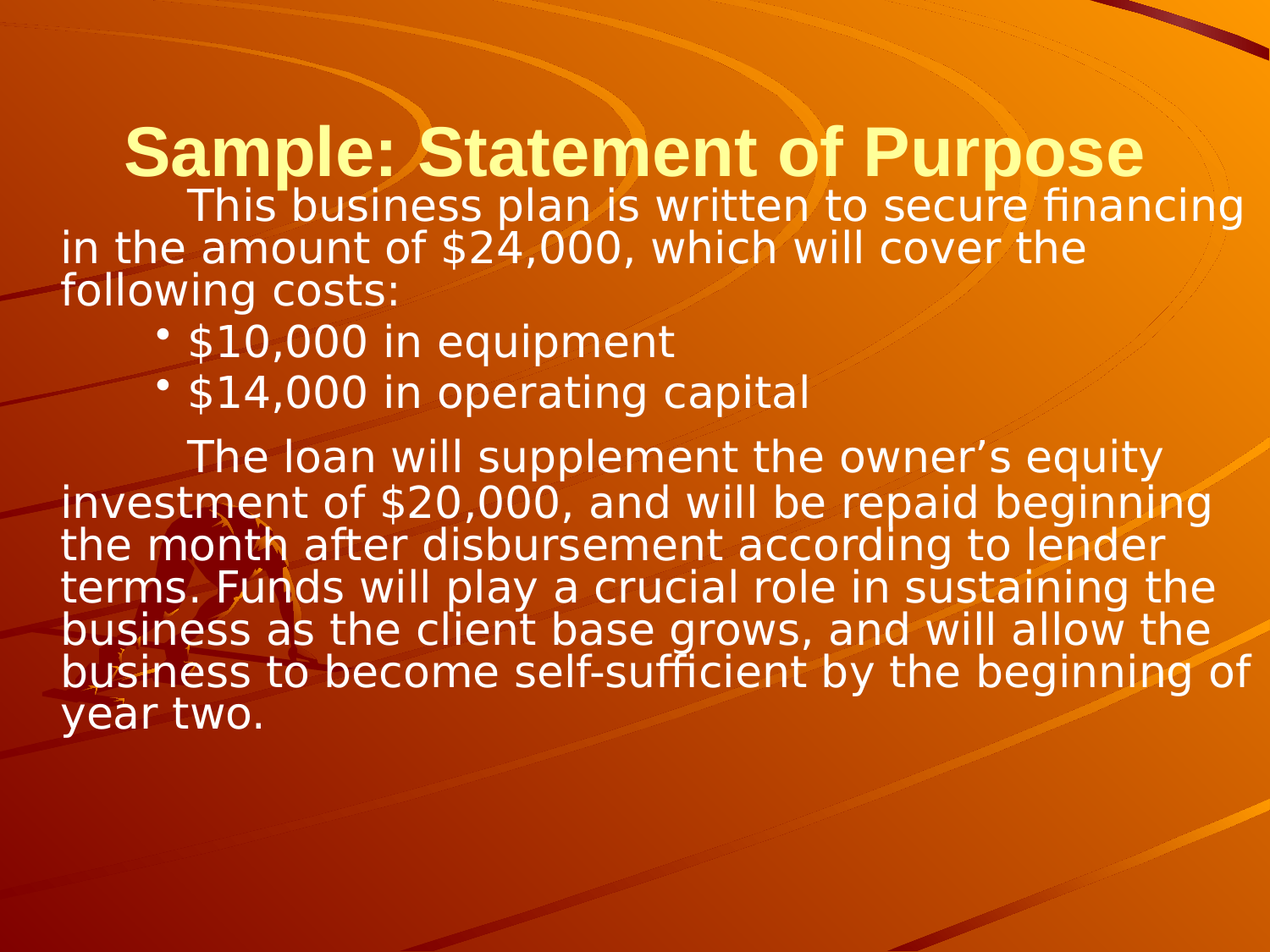

# Sample: Statement of Purpose
		This business plan is written to secure financing in the amount of $24,000, which will cover the following costs:
$10,000 in equipment
$14,000 in operating capital
		The loan will supplement the owner’s equity investment of $20,000, and will be repaid beginning the month after disbursement according to lender terms. Funds will play a crucial role in sustaining the business as the client base grows, and will allow the business to become self-sufficient by the beginning of year two.